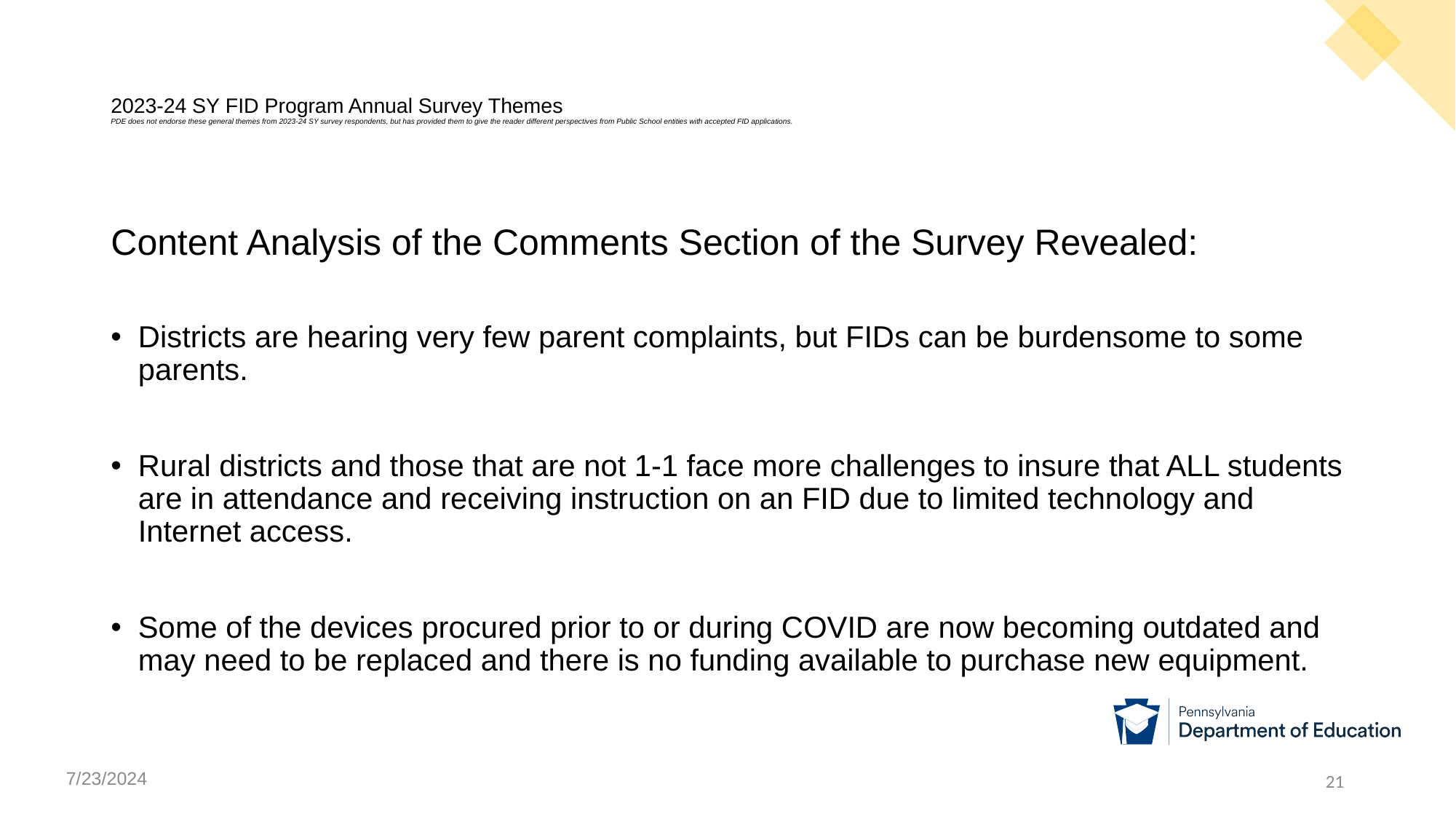

# 2023-24 SY FID Program Annual Survey Themes PDE does not endorse these general themes from 2023-24 SY survey respondents, but has provided them to give the reader different perspectives from Public School entities with accepted FID applications.
Content Analysis of the Comments Section of the Survey Revealed:
Districts are hearing very few parent complaints, but FIDs can be burdensome to some parents.

Rural districts and those that are not 1-1 face more challenges to insure that ALL students are in attendance and receiving instruction on an FID due to limited technology and Internet access.

Some of the devices procured prior to or during COVID are now becoming outdated and may need to be replaced and there is no funding available to purchase new equipment.

7/23/2024
21